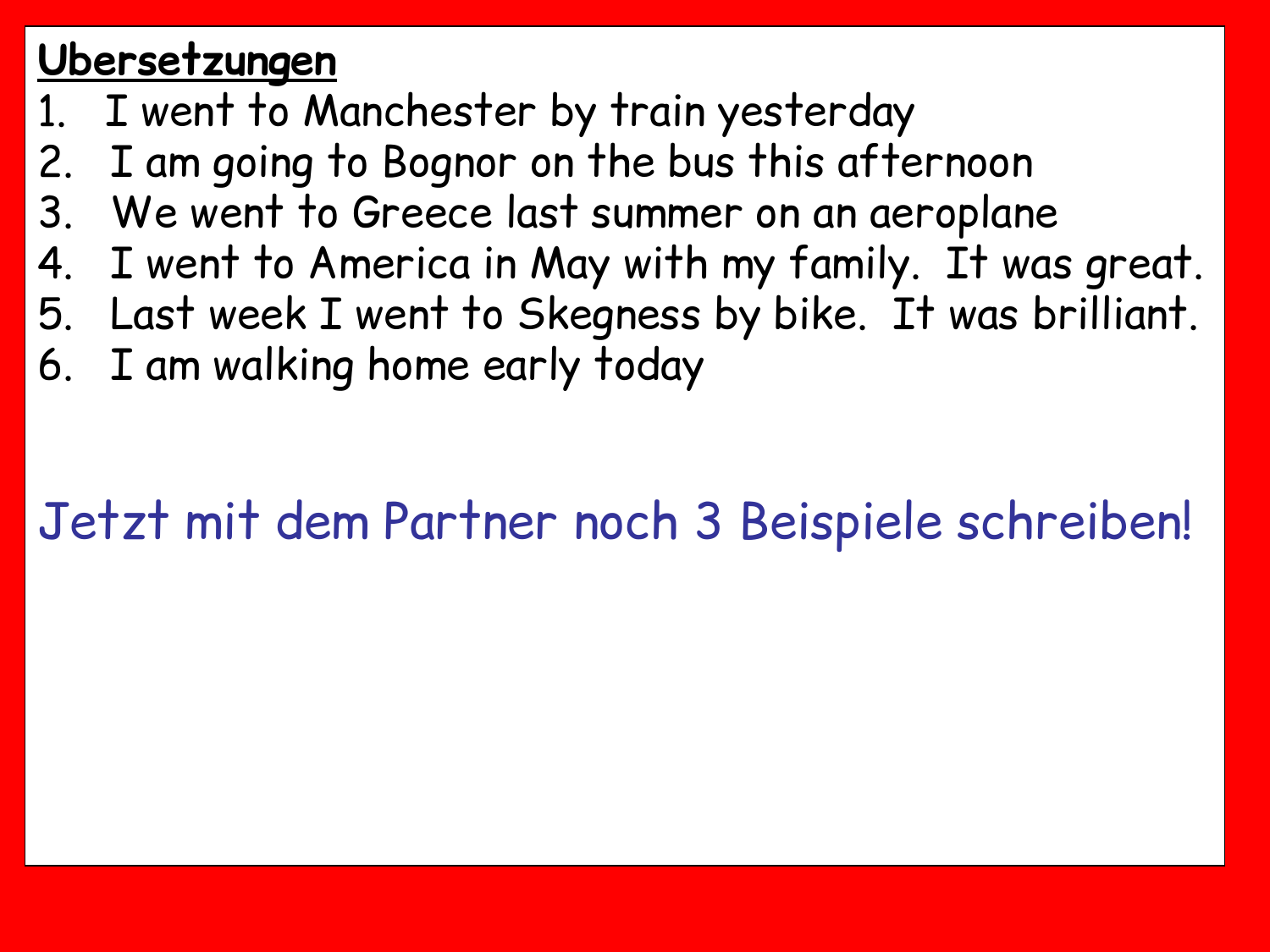

Ubersetzungen
1.   I went to Manchester by train yesterday
  I am going to Bognor on the bus this afternoon
  We went to Greece last summer on an aeroplane
  I went to America in May with my family.  It was great.
  Last week I went to Skegness by bike.  It was brilliant.
  I am walking home early today

Jetzt mit dem Partner noch 3 Beispiele schreiben!